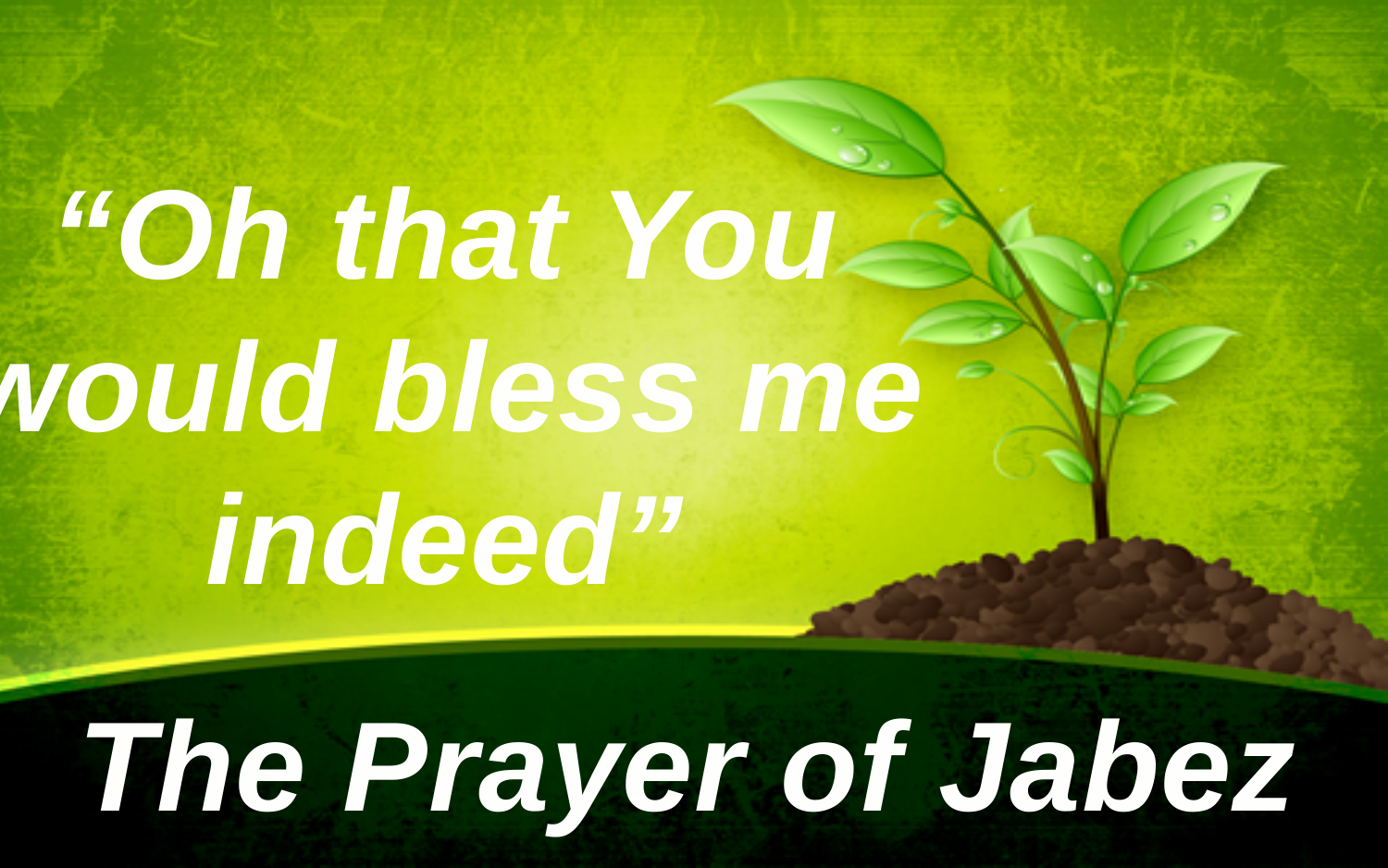

“Oh that You would bless me indeed”
The Prayer of Jabez